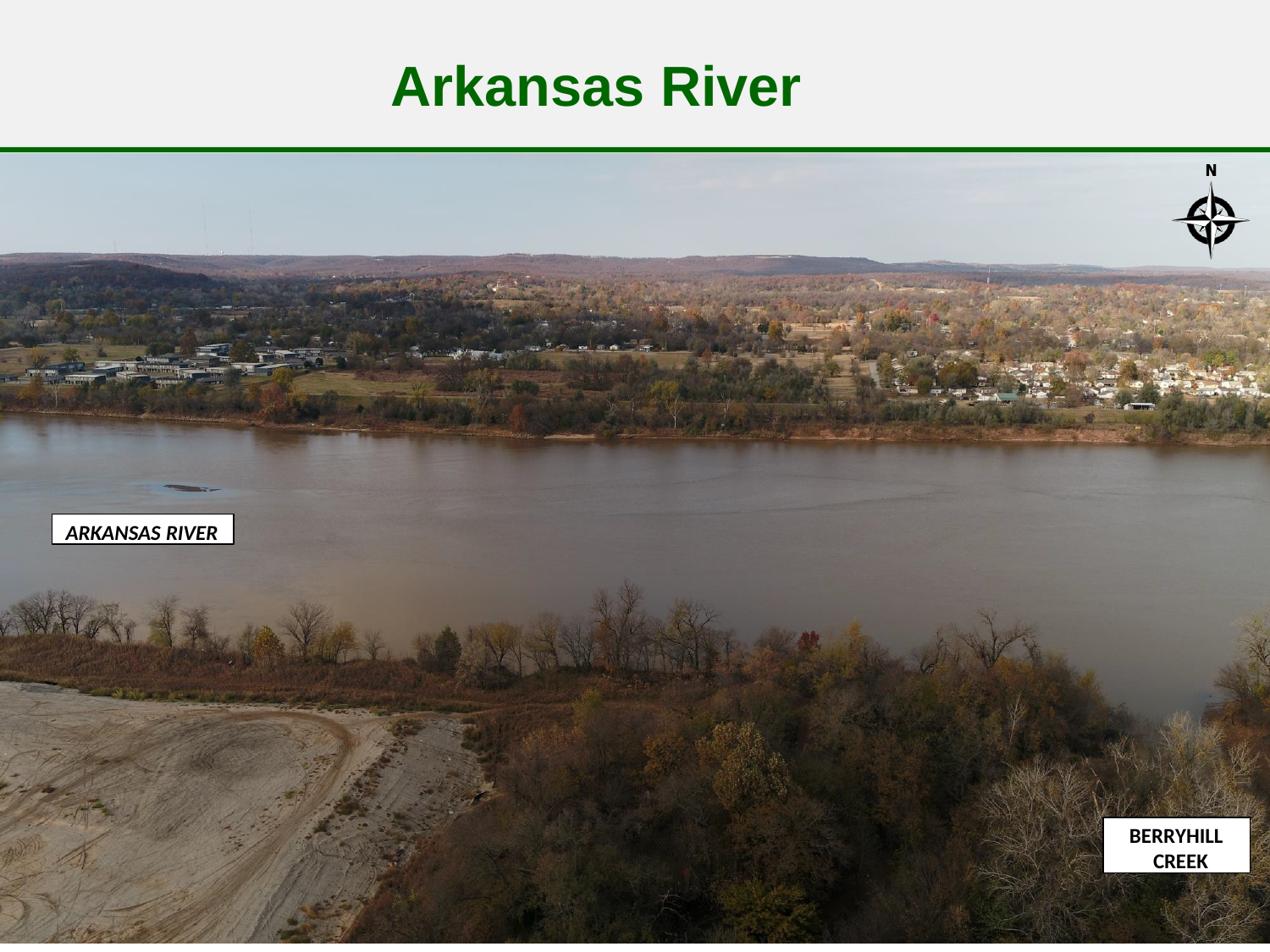

# Arkansas River

ARKANSAS RIVER
BERRYHILL  CREEK